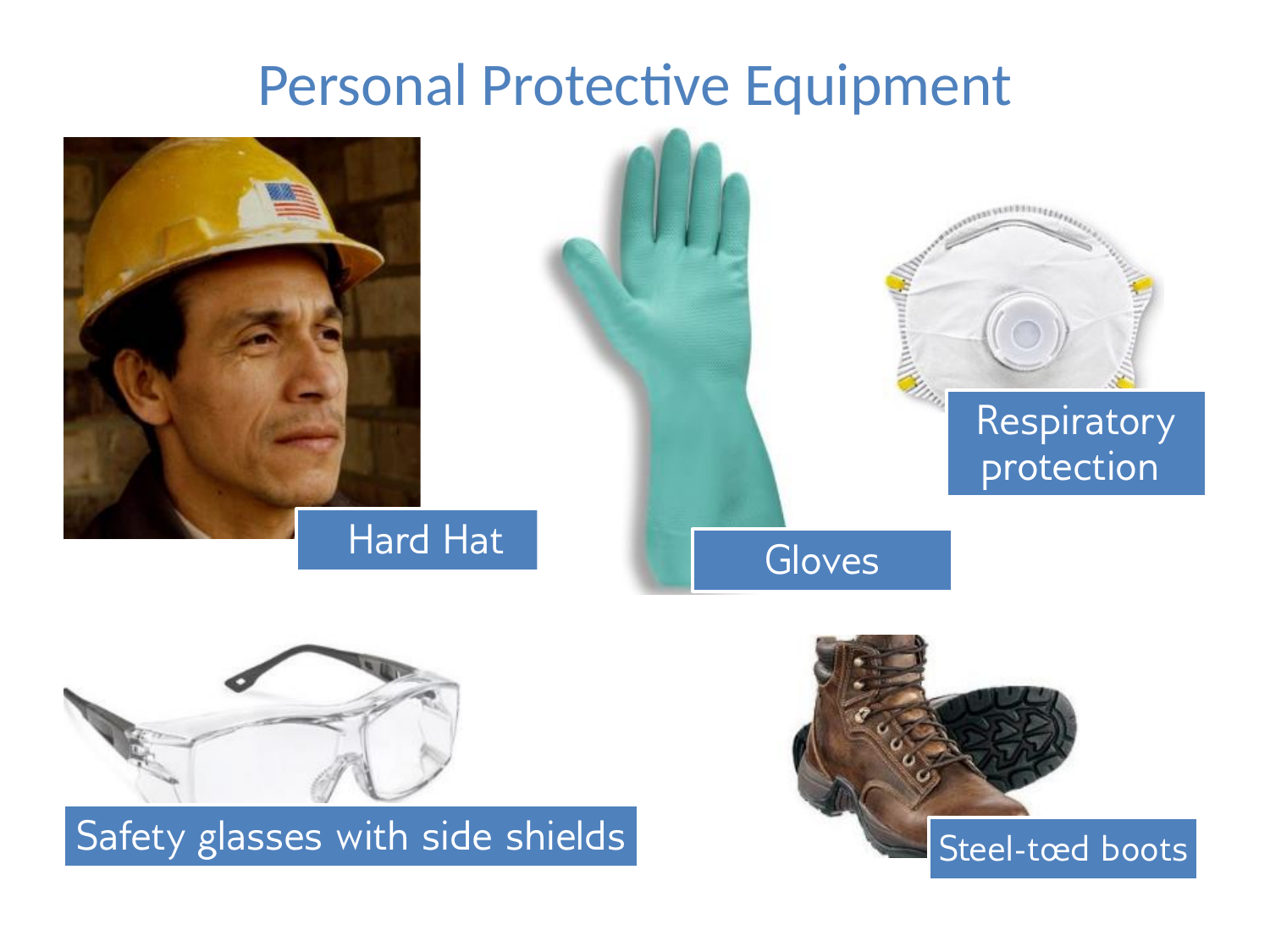

# Personal Protective Equipment
Hard Hat
Gloves
Respiratory protection
Safety glasses with side shields
Steel-toed boots